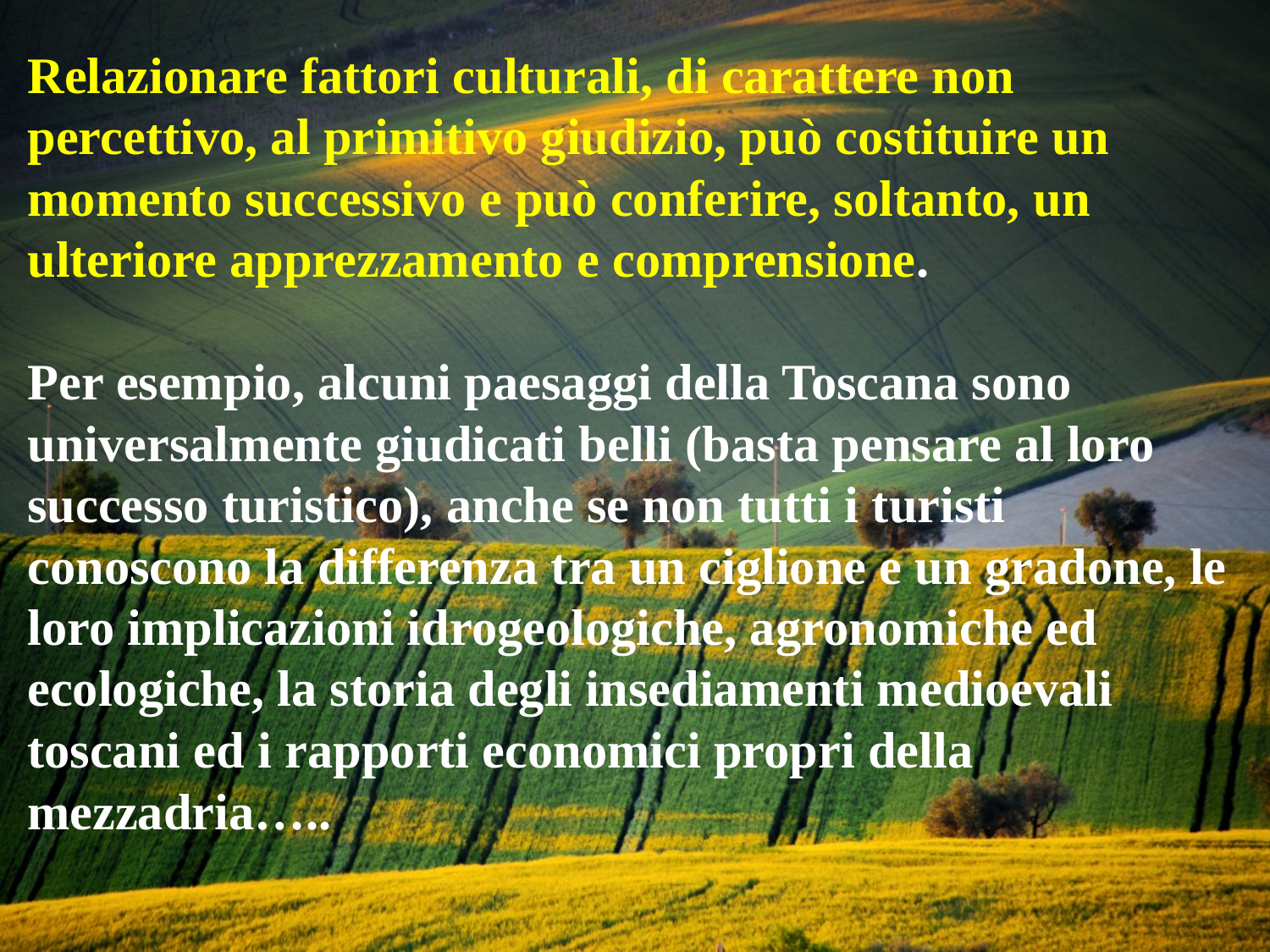

Relazionare fattori culturali, di carattere non percettivo, al primitivo giudizio, può costituire un momento successivo e può conferire, soltanto, un ulteriore apprezzamento e comprensione.

Per esempio, alcuni paesaggi della Toscana sono universalmente giudicati belli (basta pensare al loro successo turistico), anche se non tutti i turisti conoscono la differenza tra un ciglione e un gradone, le loro implicazioni idrogeologiche, agronomiche ed ecologiche, la storia degli insediamenti medioevali toscani ed i rapporti economici propri della mezzadria…..